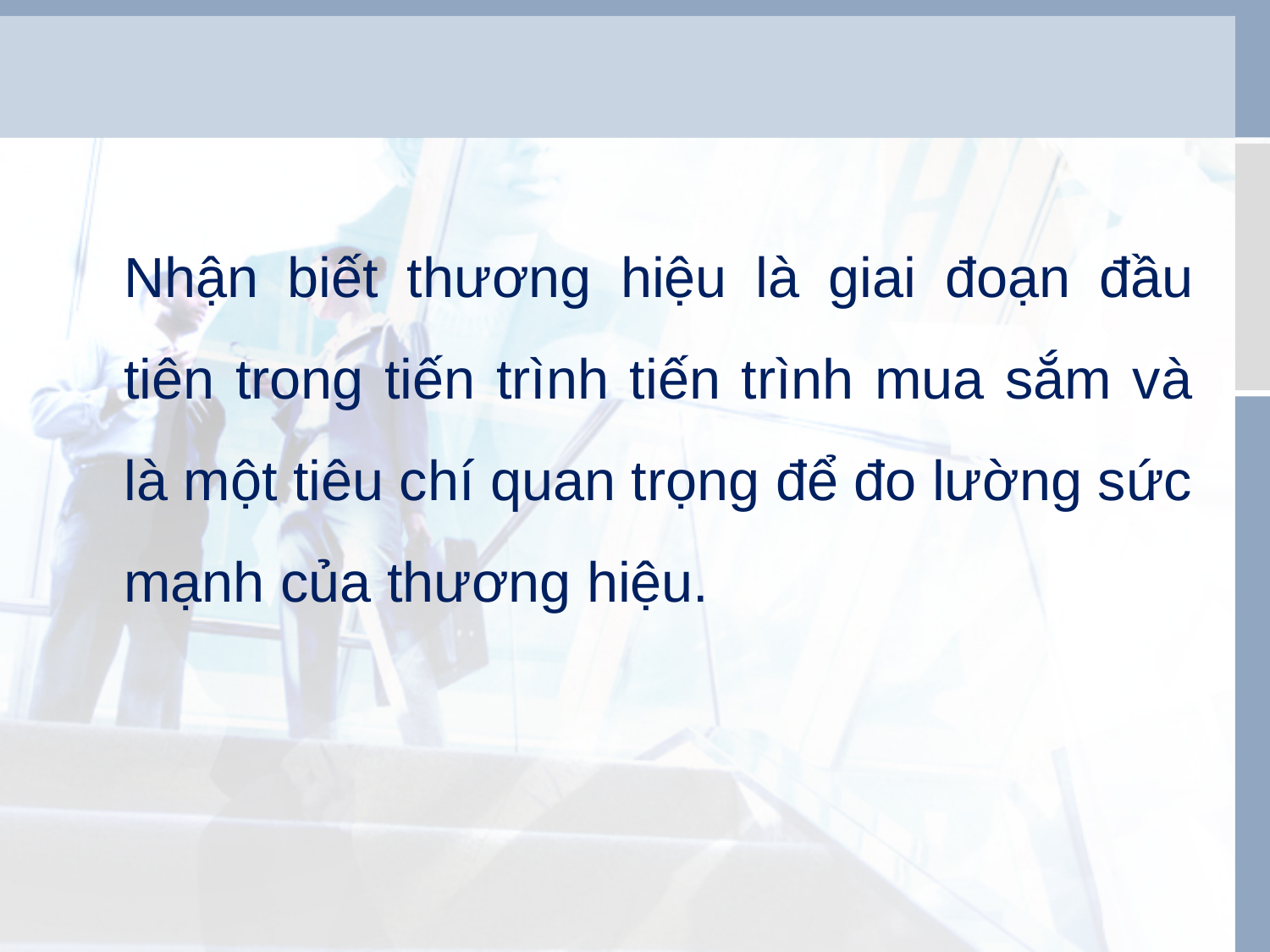

Nhận biết thương hiệu là giai đoạn đầu tiên trong tiến trình tiến trình mua sắm và là một tiêu chí quan trọng để đo lường sức mạnh của thương hiệu.